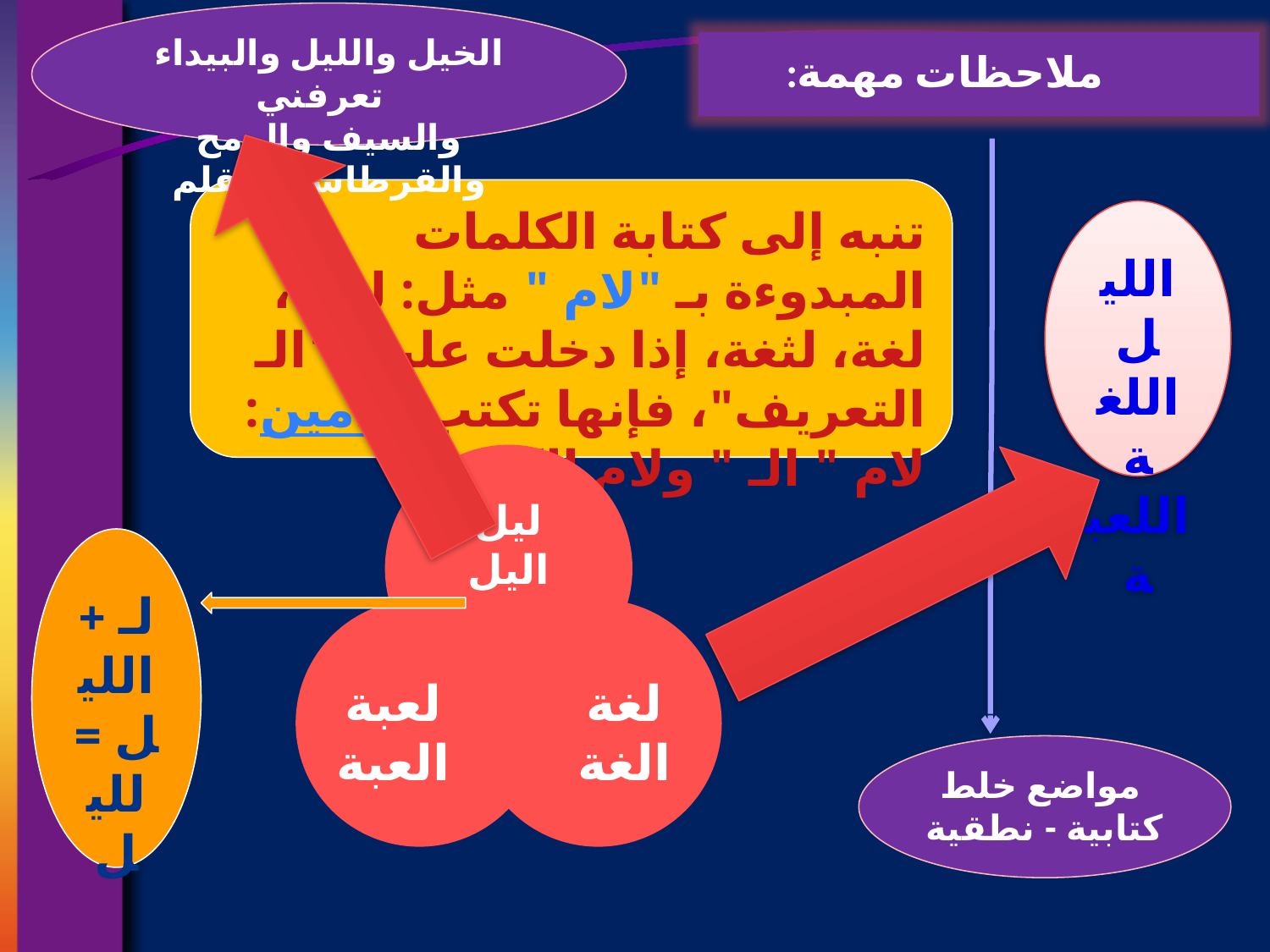

الخيل والليل والبيداء تعرفني
والسيف والرمح والقرطاس والقلم
               ملاحظات مهمة:
تنبه إلى كتابة الكلمات المبدوءة بـ "لام " مثل: ليل ، لغة، لثغة، إذا دخلت عليها "الـ التعريف"، فإنها تكتب بلامين: لام " الـ " ولام الكلمة.
الليل
اللغة
اللعبة

لغة
الغة
لعبة
العبة
ليل
اليل

لـ + الليل = لليل

مواضع خلط
كتابية - نطقية